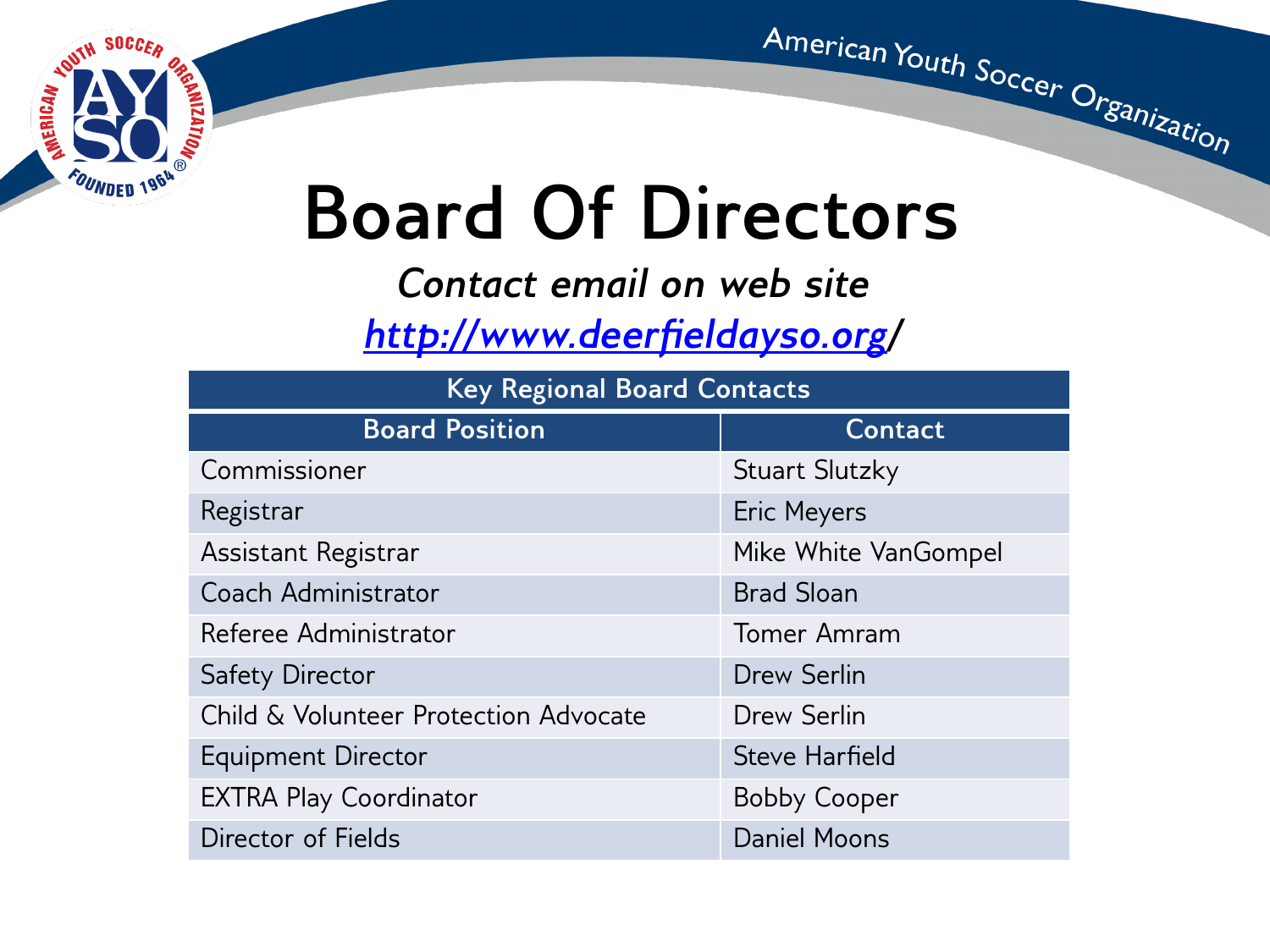

# Board Of Directors Contact email on web site http://www.deerfieldayso.org/
| Key Regional Board Contacts |  |
| --- | --- |
| Board Position | Contact |
| Commissioner | Stuart Slutzky |
| Registrar | Eric Meyers |
| Assistant Registrar | Mike White VanGompel |
| Coach Administrator | Brad Sloan |
| Referee Administrator | Tomer Amram |
| Safety Director | Drew Serlin |
| Child & Volunteer Protection Advocate | Drew Serlin |
| Equipment Director | Steve Harfield |
| EXTRA Play Coordinator | Bobby Cooper |
| Director of Fields | Daniel Moons |